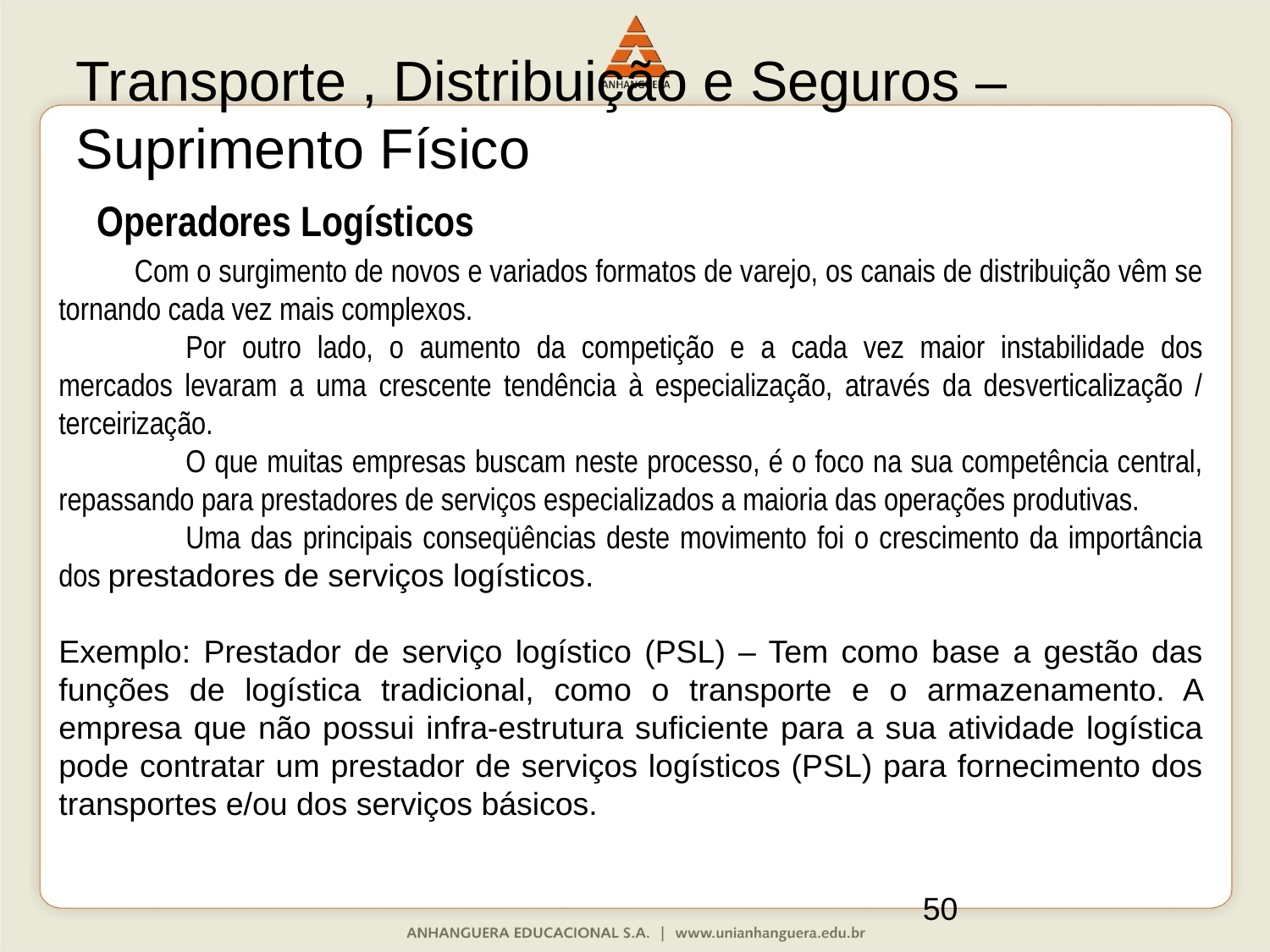

Transporte , Distribuição e Seguros – Suprimento Físico
Operadores Logísticos
          Com o surgimento de novos e variados formatos de varejo, os canais de distribuição vêm se tornando cada vez mais complexos.
	Por outro lado, o aumento da competição e a cada vez maior instabilidade dos mercados levaram a uma crescente tendência à especialização, através da desverticalização / terceirização.
	O que muitas empresas buscam neste processo, é o foco na sua competência central, repassando para prestadores de serviços especializados a maioria das operações produtivas.
	Uma das principais conseqüências deste movimento foi o crescimento da importância dos prestadores de serviços logísticos.

Exemplo: Prestador de serviço logístico (PSL) – Tem como base a gestão das funções de logística tradicional, como o transporte e o armazenamento. A empresa que não possui infra-estrutura suficiente para a sua atividade logística pode contratar um prestador de serviços logísticos (PSL) para fornecimento dos transportes e/ou dos serviços básicos.

50